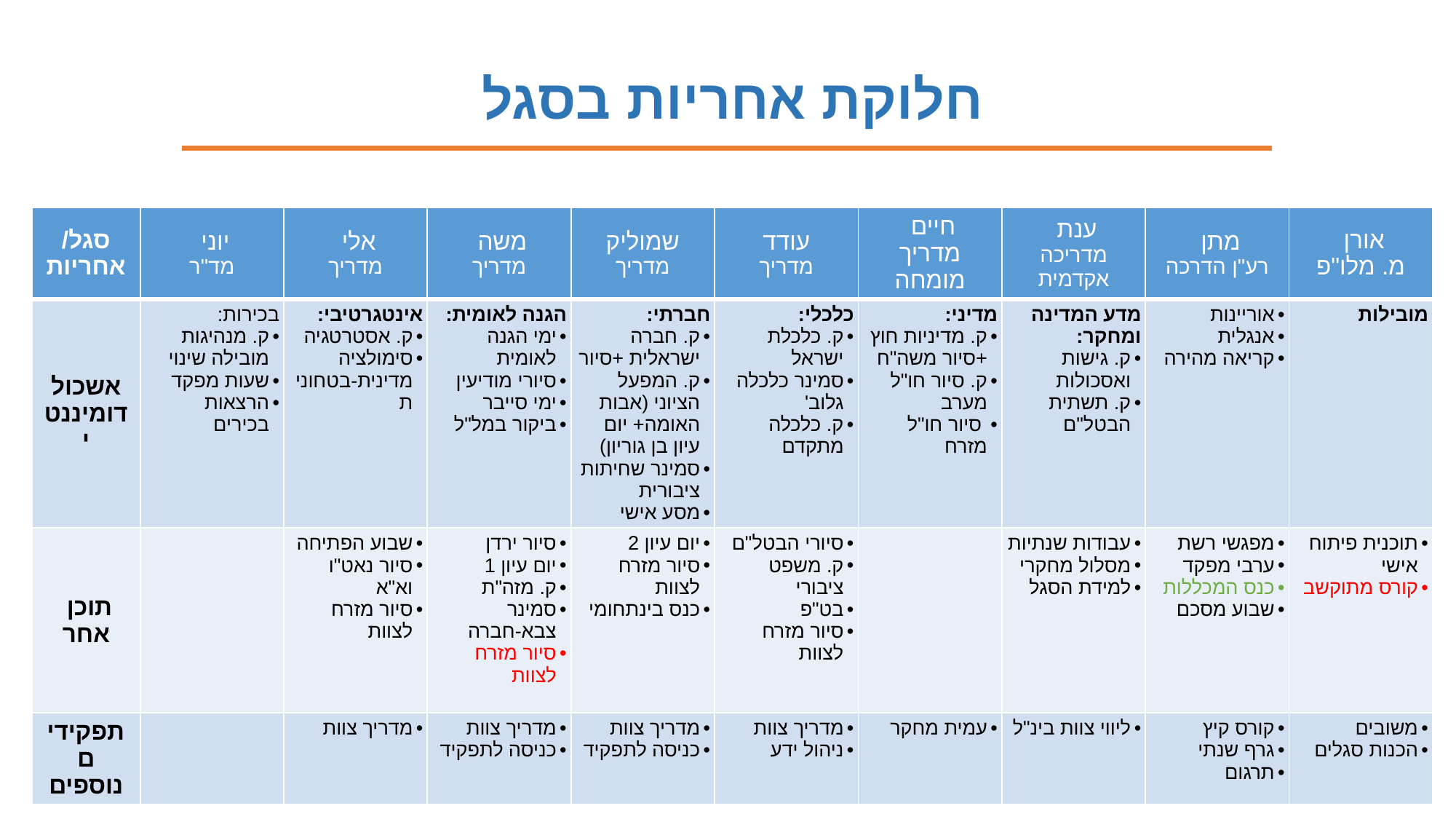

חלוקת אחריות בסגל
| סגל/ אחריות | יוני מד"ר | אלי מדריך | משה מדריך | שמוליק מדריך | עודד מדריך | חיים מדריך מומחה | ענת מדריכה אקדמית | מתן רע"ן הדרכה | אורן מ. מלו"פ |
| --- | --- | --- | --- | --- | --- | --- | --- | --- | --- |
| אשכול דומיננטי | בכירות: ק. מנהיגות מובילה שינוי שעות מפקד הרצאות בכירים | אינטגרטיבי: ק. אסטרטגיה סימולציה מדינית-בטחונית | הגנה לאומית: ימי הגנה לאומית סיורי מודיעין ימי סייבר ביקור במל"ל | חברתי: ק. חברה ישראלית +סיור ק. המפעל הציוני (אבות האומה+ יום עיון בן גוריון) סמינר שחיתות ציבורית מסע אישי | כלכלי: ק. כלכלת ישראל סמינר כלכלה גלוב' ק. כלכלה מתקדם | מדיני: ק. מדיניות חוץ +סיור משה"ח ק. סיור חו"ל מערב סיור חו"ל מזרח | מדע המדינה ומחקר: ק. גישות ואסכולות ק. תשתית הבטל"ם | אוריינות אנגלית קריאה מהירה | מובילות |
| תוכן אחר |  | שבוע הפתיחה סיור נאט"ו וא"א סיור מזרח לצוות | סיור ירדן יום עיון 1 ק. מזה"ת סמינר צבא-חברה סיור מזרח לצוות | יום עיון 2 סיור מזרח לצוות כנס בינתחומי | סיורי הבטל"ם ק. משפט ציבורי בט"פ סיור מזרח לצוות |  | עבודות שנתיות מסלול מחקרי למידת הסגל | מפגשי רשת ערבי מפקד כנס המכללות שבוע מסכם | תוכנית פיתוח אישי קורס מתוקשב |
| תפקידים נוספים |  | מדריך צוות | מדריך צוות כניסה לתפקיד | מדריך צוות כניסה לתפקיד | מדריך צוות ניהול ידע | עמית מחקר | ליווי צוות בינ"ל | קורס קיץ גרף שנתי תרגום | משובים הכנות סגלים |